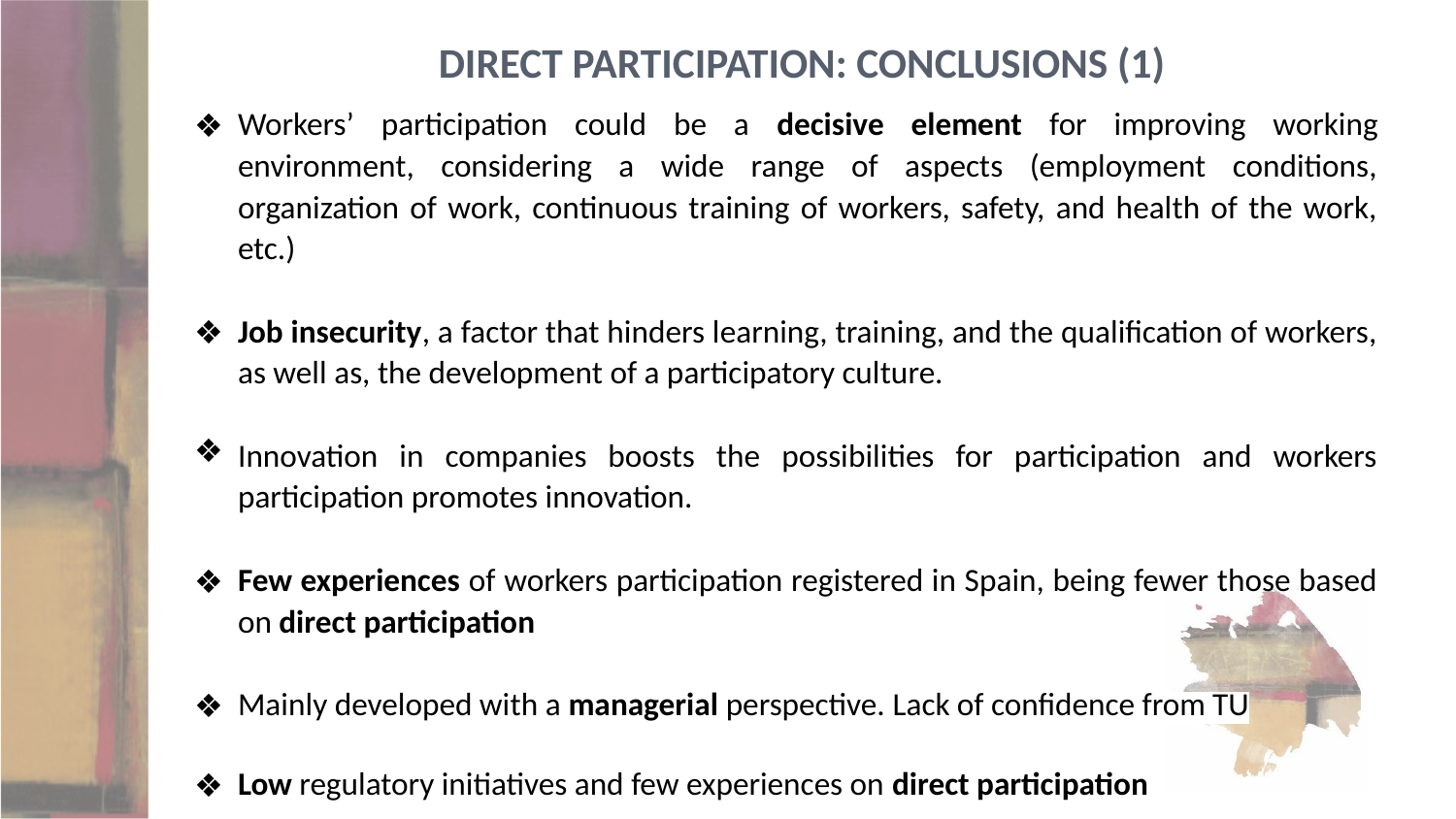

# Direct participation: conclusions (1)

Workers’ participation could be a decisive element for improving working environment, considering a wide range of aspects (employment conditions, organization of work, continuous training of workers, safety, and health of the work, etc.)

Job insecurity, a factor that hinders learning, training, and the qualification of workers, as well as, the development of a participatory culture.

Innovation in companies boosts the possibilities for participation and workers participation promotes innovation.

Few experiences of workers participation registered in Spain, being fewer those based on direct participation

Mainly developed with a managerial perspective. Lack of confidence from TU

Low regulatory initiatives and few experiences on direct participation